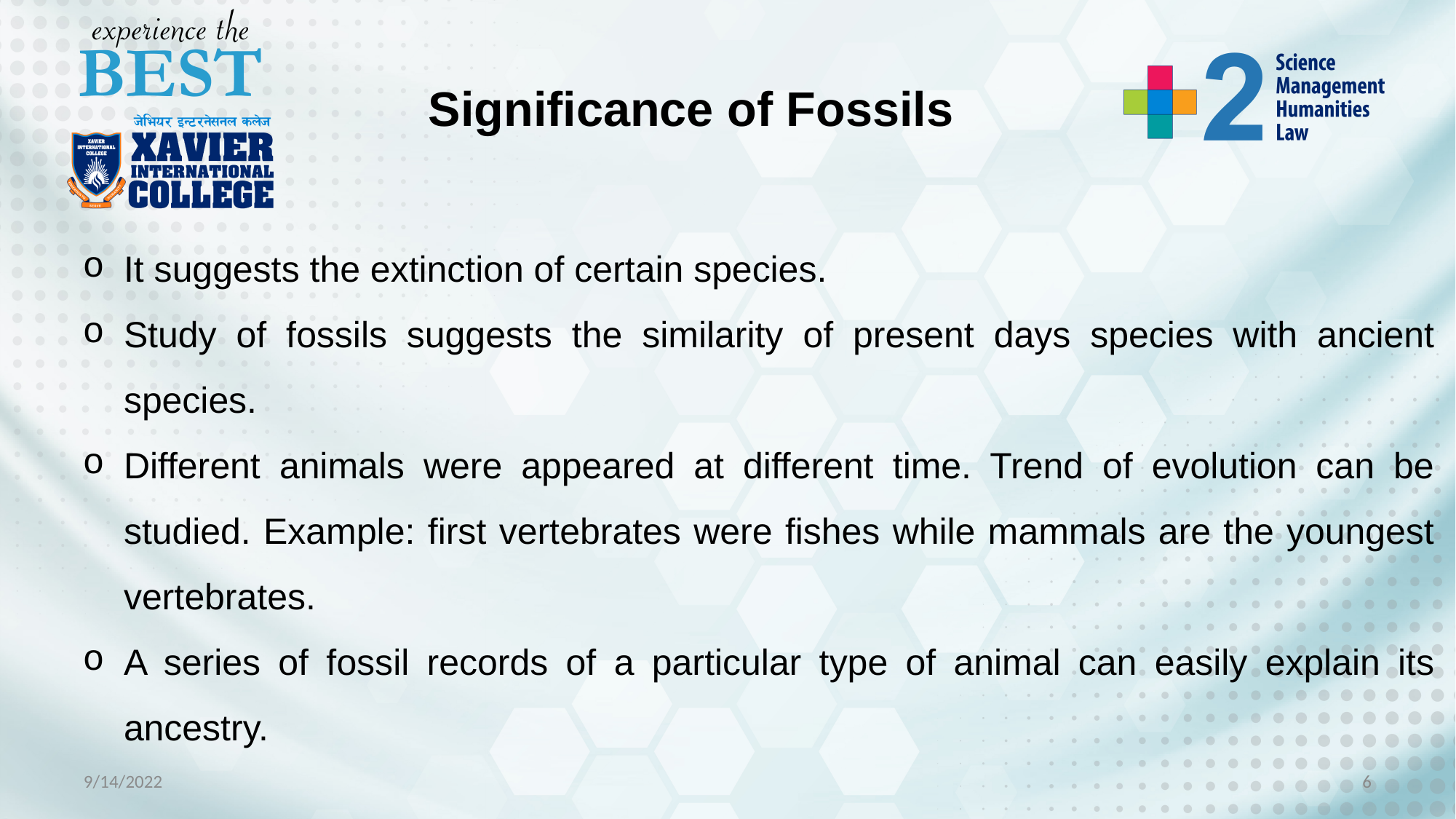

Significance of Fossils

It suggests the extinction of certain species.
Study of fossils suggests the similarity of present days species with ancient species.
Different animals were appeared at different time. Trend of evolution can be studied. Example: first vertebrates were fishes while mammals are the youngest vertebrates.
A series of fossil records of a particular type of animal can easily explain its ancestry.

9/14/2022
6